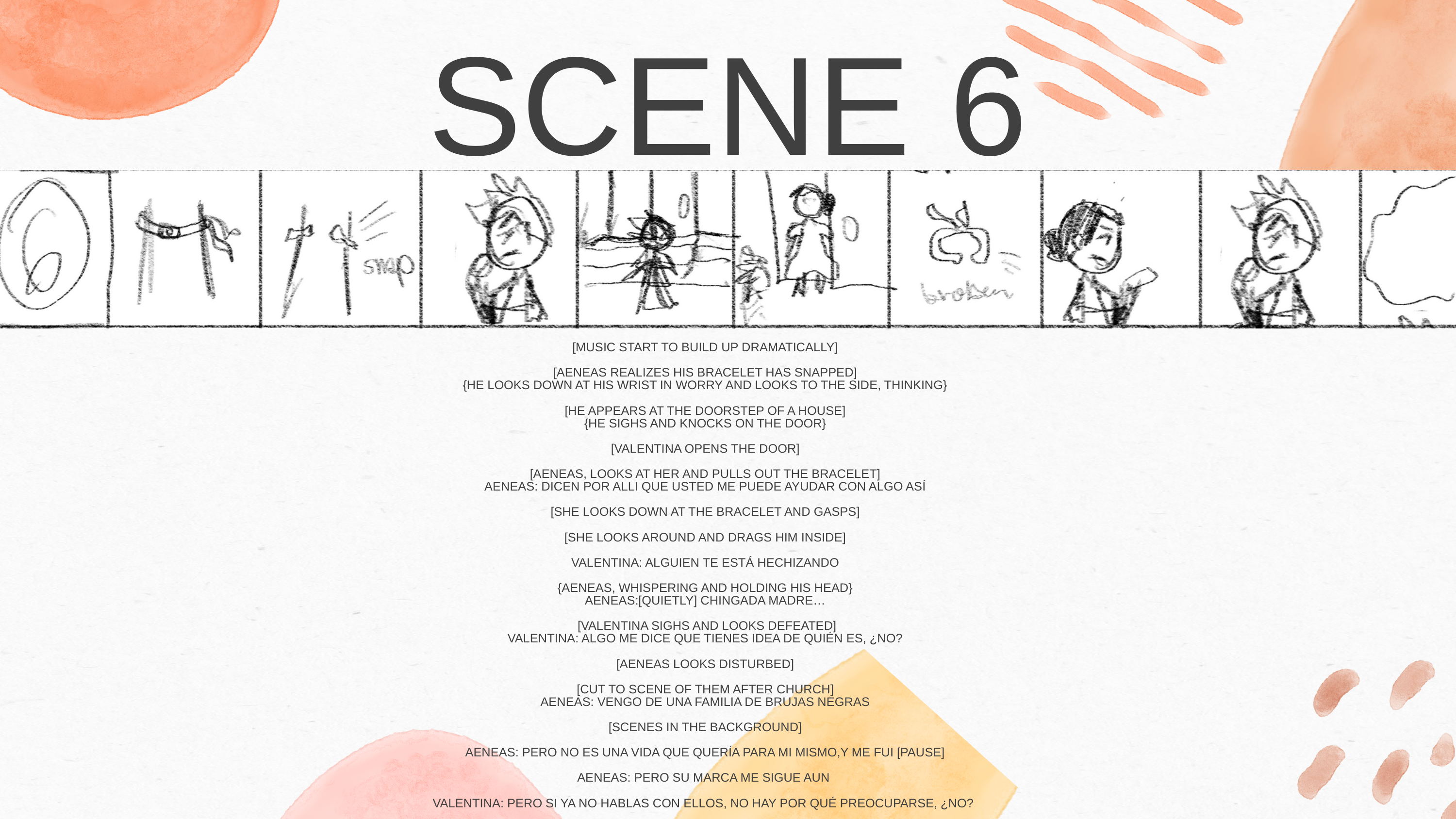

SCENE 6

[MUSIC START TO BUILD UP DRAMATICALLY]

[AENEAS REALIZES HIS BRACELET HAS SNAPPED]
{HE LOOKS DOWN AT HIS WRIST IN WORRY AND LOOKS TO THE SIDE, THINKING}

[HE APPEARS AT THE DOORSTEP OF A HOUSE]
{HE SIGHS AND KNOCKS ON THE DOOR}

[VALENTINA OPENS THE DOOR]

[AENEAS, LOOKS AT HER AND PULLS OUT THE BRACELET]
AENEAS: DICEN POR ALLI QUE USTED ME PUEDE AYUDAR CON ALGO ASÍ

[SHE LOOKS DOWN AT THE BRACELET AND GASPS]

[SHE LOOKS AROUND AND DRAGS HIM INSIDE]

VALENTINA: ALGUIEN TE ESTÁ HECHIZANDO

{AENEAS, WHISPERING AND HOLDING HIS HEAD}
AENEAS:[QUIETLY] CHINGADA MADRE…

 [VALENTINA SIGHS AND LOOKS DEFEATED]
VALENTINA: ALGO ME DICE QUE TIENES IDEA DE QUIÉN ES, ¿NO?

[AENEAS LOOKS DISTURBED]

[CUT TO SCENE OF THEM AFTER CHURCH]
AENEAS: VENGO DE UNA FAMILIA DE BRUJAS NEGRAS

[SCENES IN THE BACKGROUND]

AENEAS: PERO NO ES UNA VIDA QUE QUERÍA PARA MI MISMO,Y ME FUI [PAUSE]

AENEAS: PERO SU MARCA ME SIGUE AUN

VALENTINA: PERO SI YA NO HABLAS CON ELLOS, NO HAY POR QUÉ PREOCUPARSE, ¿NO?